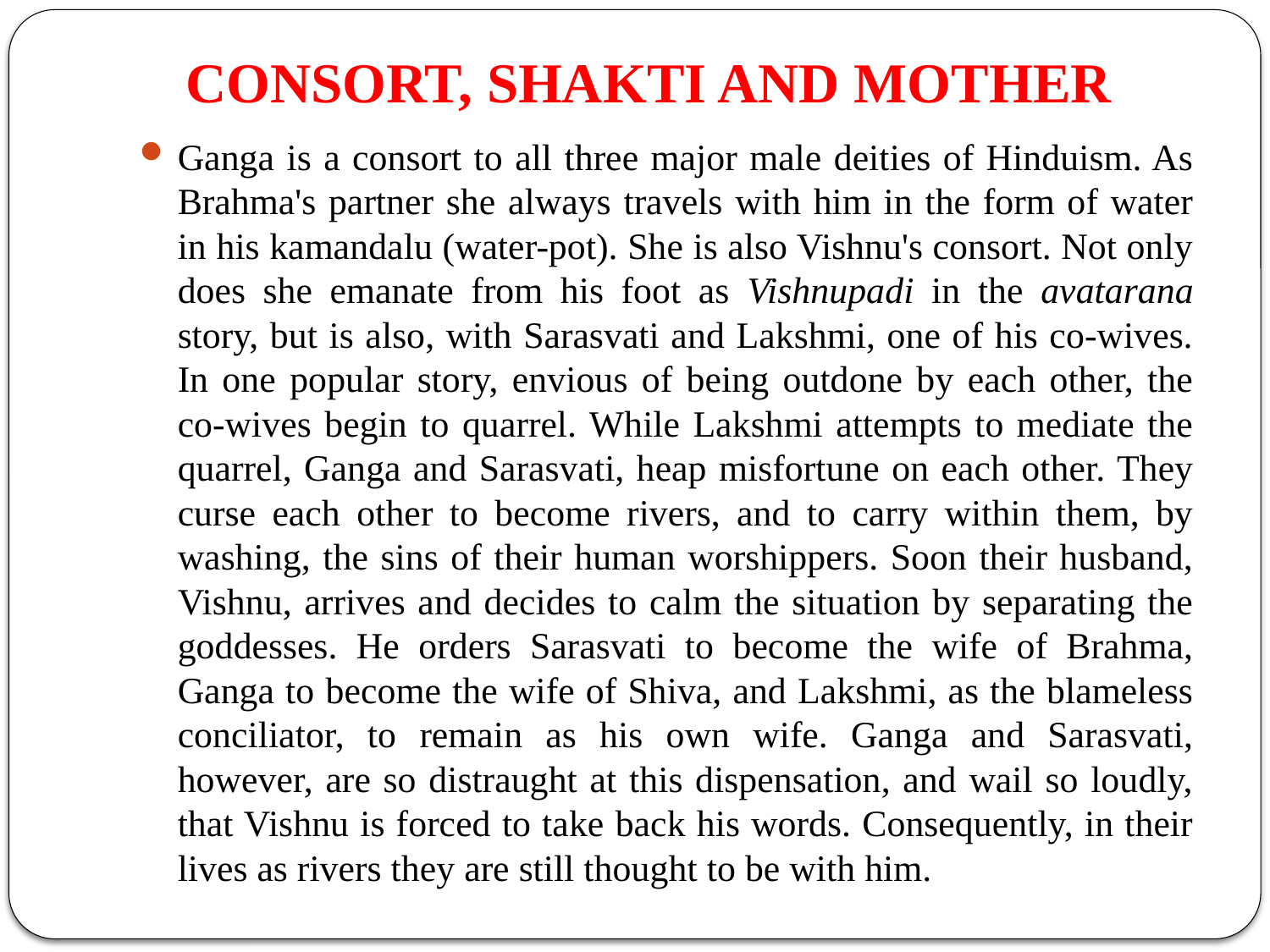

# CONSORT, SHAKTI AND MOTHER
Ganga is a consort to all three major male deities of Hinduism. As Brahma's partner she always travels with him in the form of water in his kamandalu (water-pot). She is also Vishnu's consort. Not only does she emanate from his foot as Vishnupadi in the avatarana story, but is also, with Sarasvati and Lakshmi, one of his co-wives. In one popular story, envious of being outdone by each other, the co-wives begin to quarrel. While Lakshmi attempts to mediate the quarrel, Ganga and Sarasvati, heap misfortune on each other. They curse each other to become rivers, and to carry within them, by washing, the sins of their human worshippers. Soon their husband, Vishnu, arrives and decides to calm the situation by separating the goddesses. He orders Sarasvati to become the wife of Brahma, Ganga to become the wife of Shiva, and Lakshmi, as the blameless conciliator, to remain as his own wife. Ganga and Sarasvati, however, are so distraught at this dispensation, and wail so loudly, that Vishnu is forced to take back his words. Consequently, in their lives as rivers they are still thought to be with him.